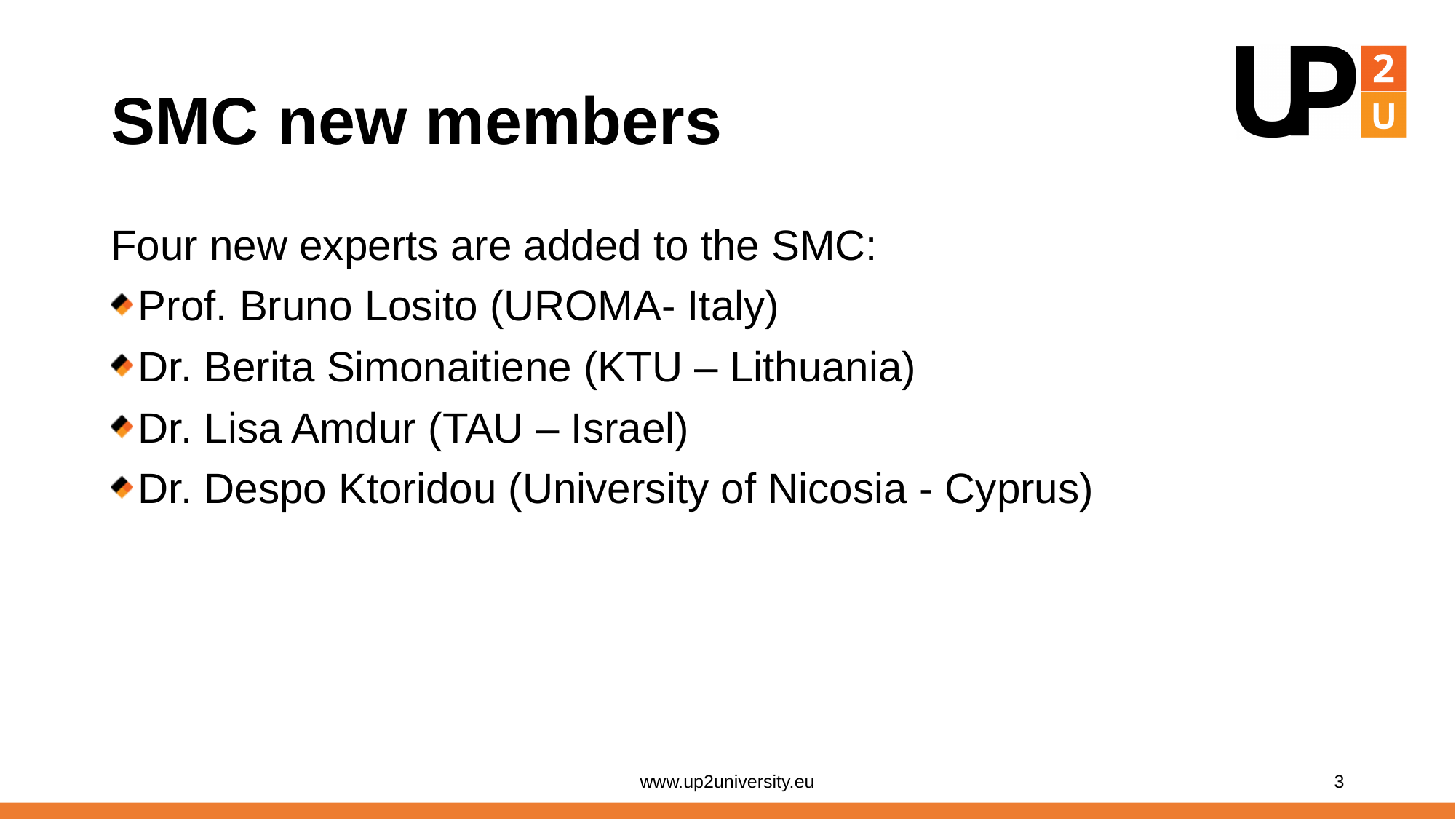

# SMC new members
Four new experts are added to the SMC:
Prof. Bruno Losito (UROMA- Italy)
Dr. Berita Simonaitiene (KTU – Lithuania)
Dr. Lisa Amdur (TAU – Israel)
Dr. Despo Ktoridou (University of Nicosia - Cyprus)

www.up2university.eu
3